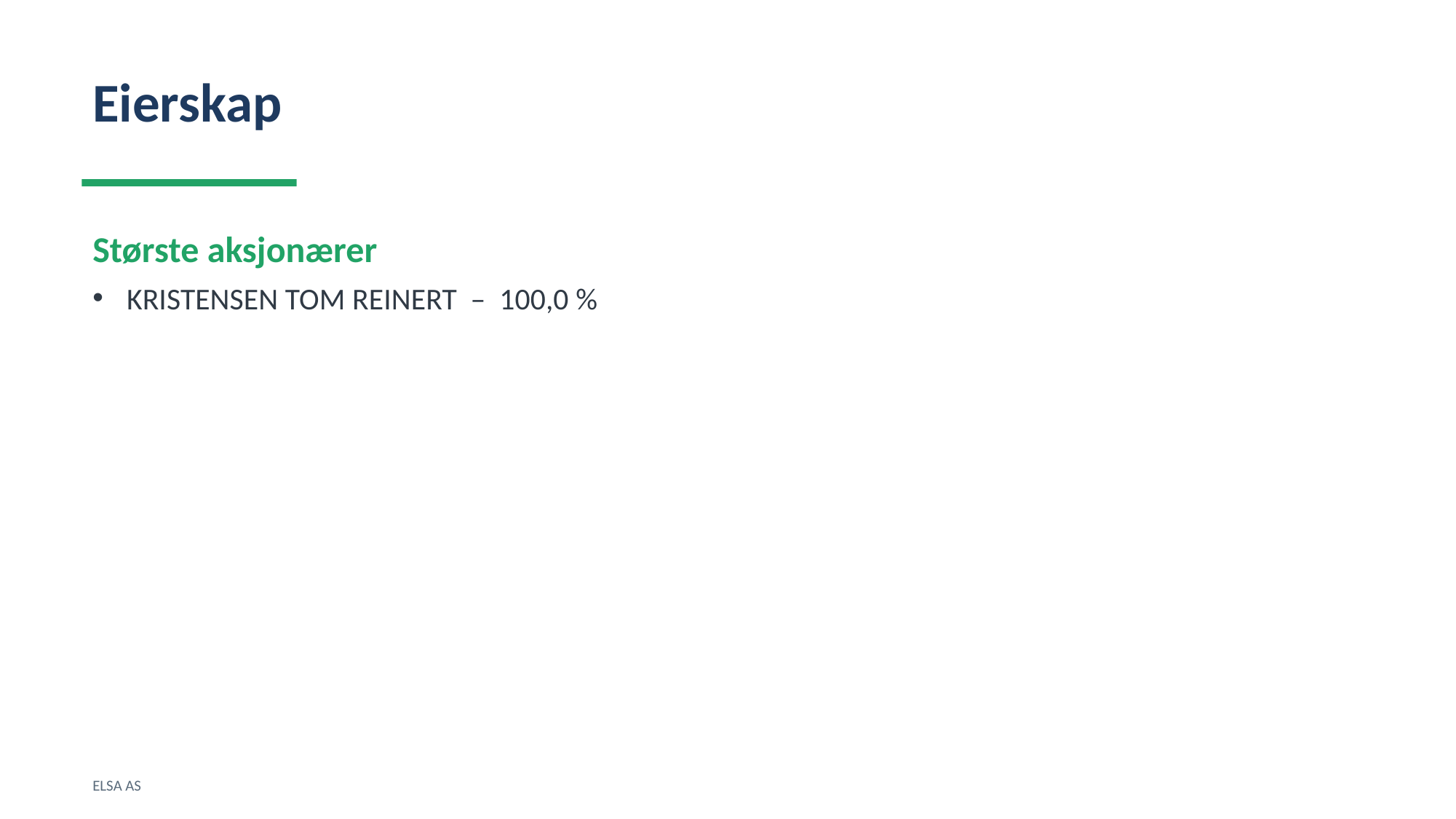

Eierskap

Største aksjonærer
KRISTENSEN TOM REINERT  –  100,0 %
ELSA AS